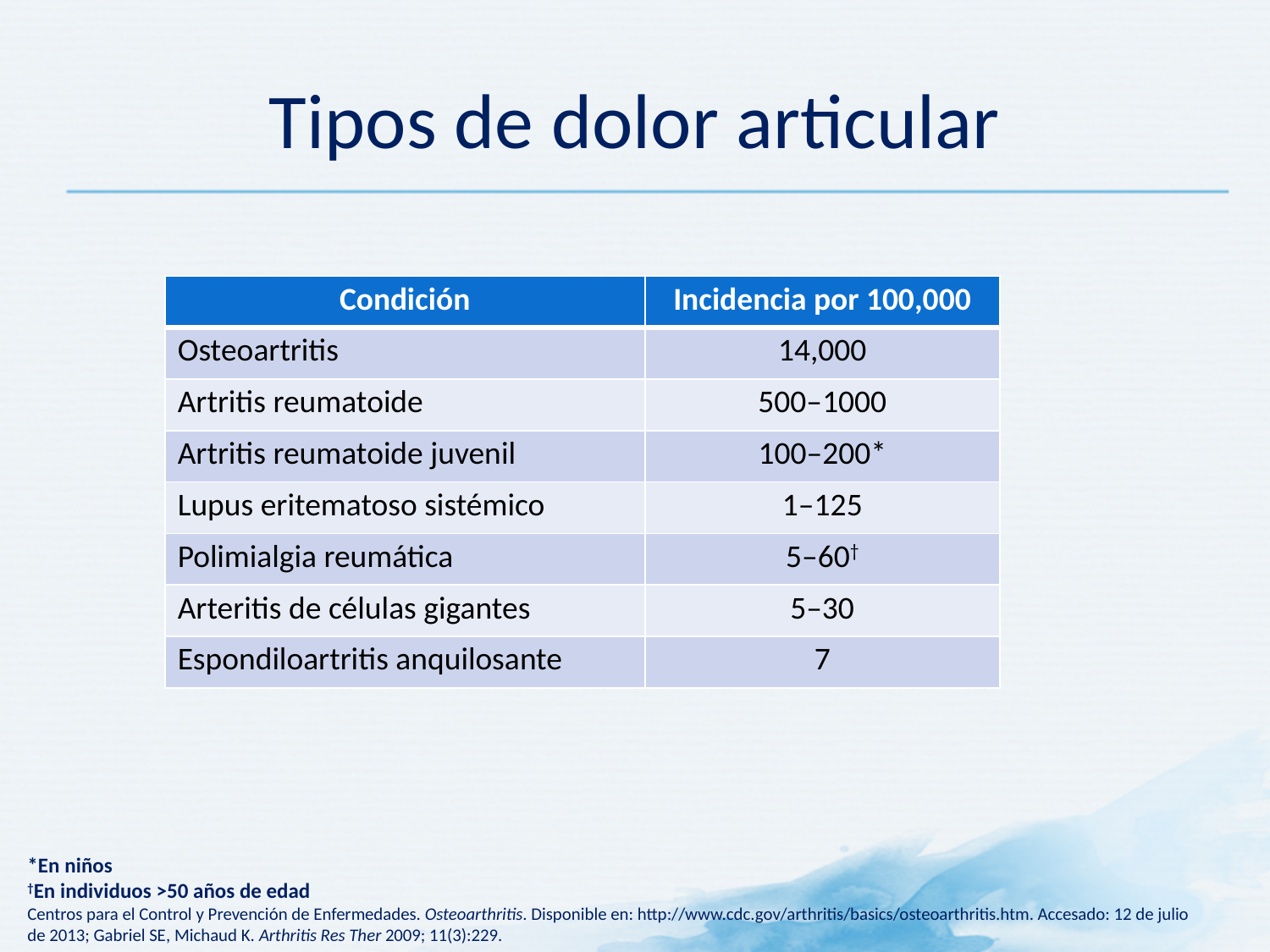

# Tipos de dolor articular
| Condición | Incidencia por 100,000 |
| --- | --- |
| Osteoartritis | 14,000 |
| Artritis reumatoide | 500–1000 |
| Artritis reumatoide juvenil | 100–200\* |
| Lupus eritematoso sistémico | 1–125 |
| Polimialgia reumática | 5–60† |
| Arteritis de células gigantes | 5–30 |
| Espondiloartritis anquilosante | 7 |
*En niños
†En individuos >50 años de edad
Centros para el Control y Prevención de Enfermedades. Osteoarthritis. Disponible en: http://www.cdc.gov/arthritis/basics/osteoarthritis.htm. Accesado: 12 de julio de 2013; Gabriel SE, Michaud K. Arthritis Res Ther 2009; 11(3):229.